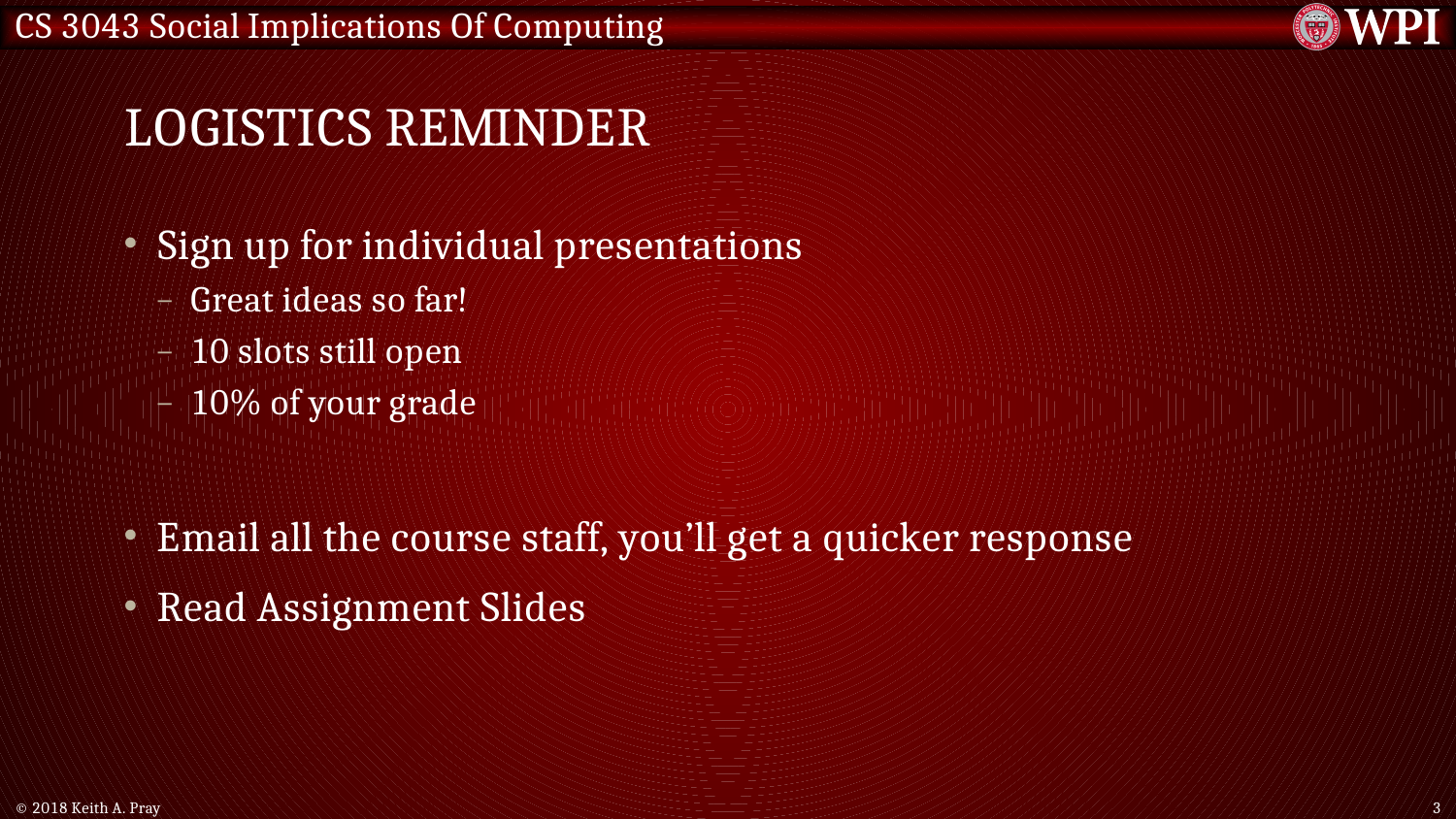

# Logistics Reminder
Sign up for individual presentations
Great ideas so far!
10 slots still open
10% of your grade

Email all the course staff, you’ll get a quicker response
Read Assignment Slides
© 2018 Keith A. Pray
3